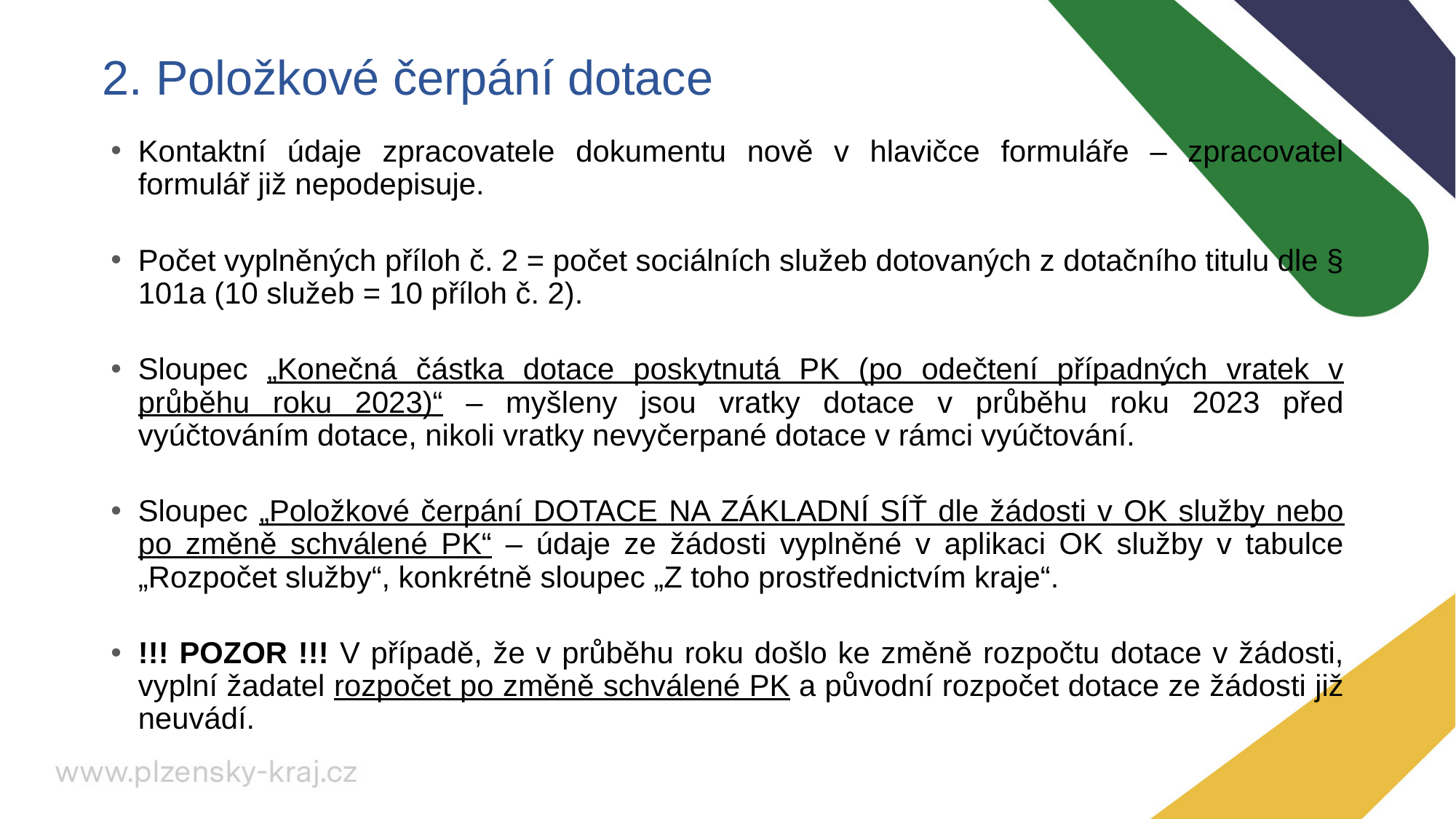

# 2. Položkové čerpání dotace
Kontaktní údaje zpracovatele dokumentu nově v hlavičce formuláře – zpracovatel formulář již nepodepisuje.

Počet vyplněných příloh č. 2 = počet sociálních služeb dotovaných z dotačního titulu dle § 101a (10 služeb = 10 příloh č. 2).

Sloupec „Konečná částka dotace poskytnutá PK (po odečtení případných vratek v průběhu roku 2023)“ – myšleny jsou vratky dotace v průběhu roku 2023 před vyúčtováním dotace, nikoli vratky nevyčerpané dotace v rámci vyúčtování.

Sloupec „Položkové čerpání DOTACE NA ZÁKLADNÍ SÍŤ dle žádosti v OK služby nebo po změně schválené PK“ – údaje ze žádosti vyplněné v aplikaci OK služby v tabulce „Rozpočet služby“, konkrétně sloupec „Z toho prostřednictvím kraje“.

!!! POZOR !!! V případě, že v průběhu roku došlo ke změně rozpočtu dotace v žádosti, vyplní žadatel rozpočet po změně schválené PK a původní rozpočet dotace ze žádosti již neuvádí.